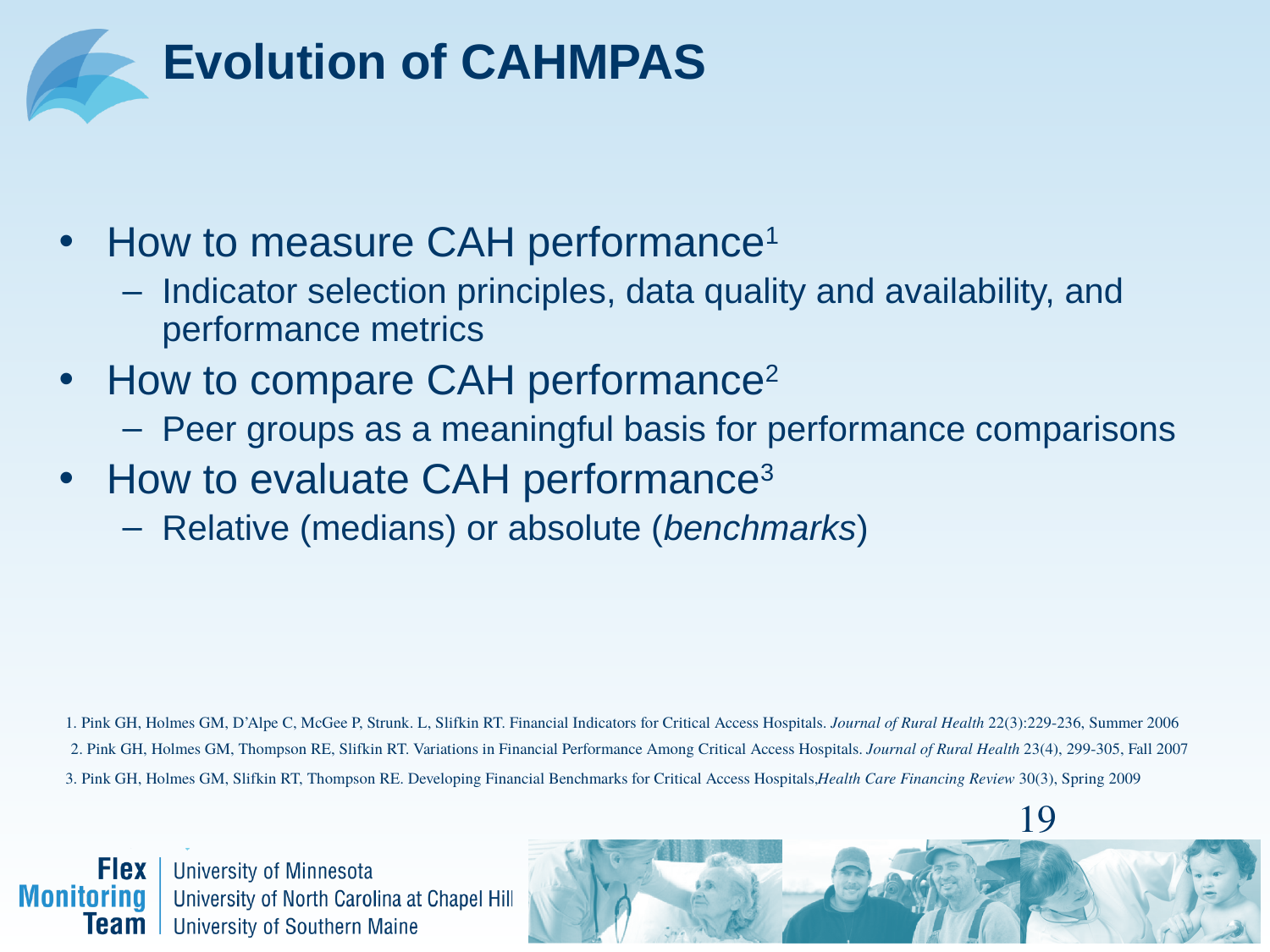

# Evolution of CAHMPAS
How to measure CAH performance1
Indicator selection principles, data quality and availability, and performance metrics
How to compare CAH performance2
Peer groups as a meaningful basis for performance comparisons
How to evaluate CAH performance3
Relative (medians) or absolute (benchmarks)
1. Pink GH, Holmes GM, D’Alpe C, McGee P, Strunk. L, Slifkin RT. Financial Indicators for Critical Access Hospitals. Journal of Rural Health 22(3):229-236, Summer 2006
2. Pink GH, Holmes GM, Thompson RE, Slifkin RT. Variations in Financial Performance Among Critical Access Hospitals. Journal of Rural Health 23(4), 299-305, Fall 2007
3. Pink GH, Holmes GM, Slifkin RT, Thompson RE. Developing Financial Benchmarks for Critical Access Hospitals,Health Care Financing Review 30(3), Spring 2009
19